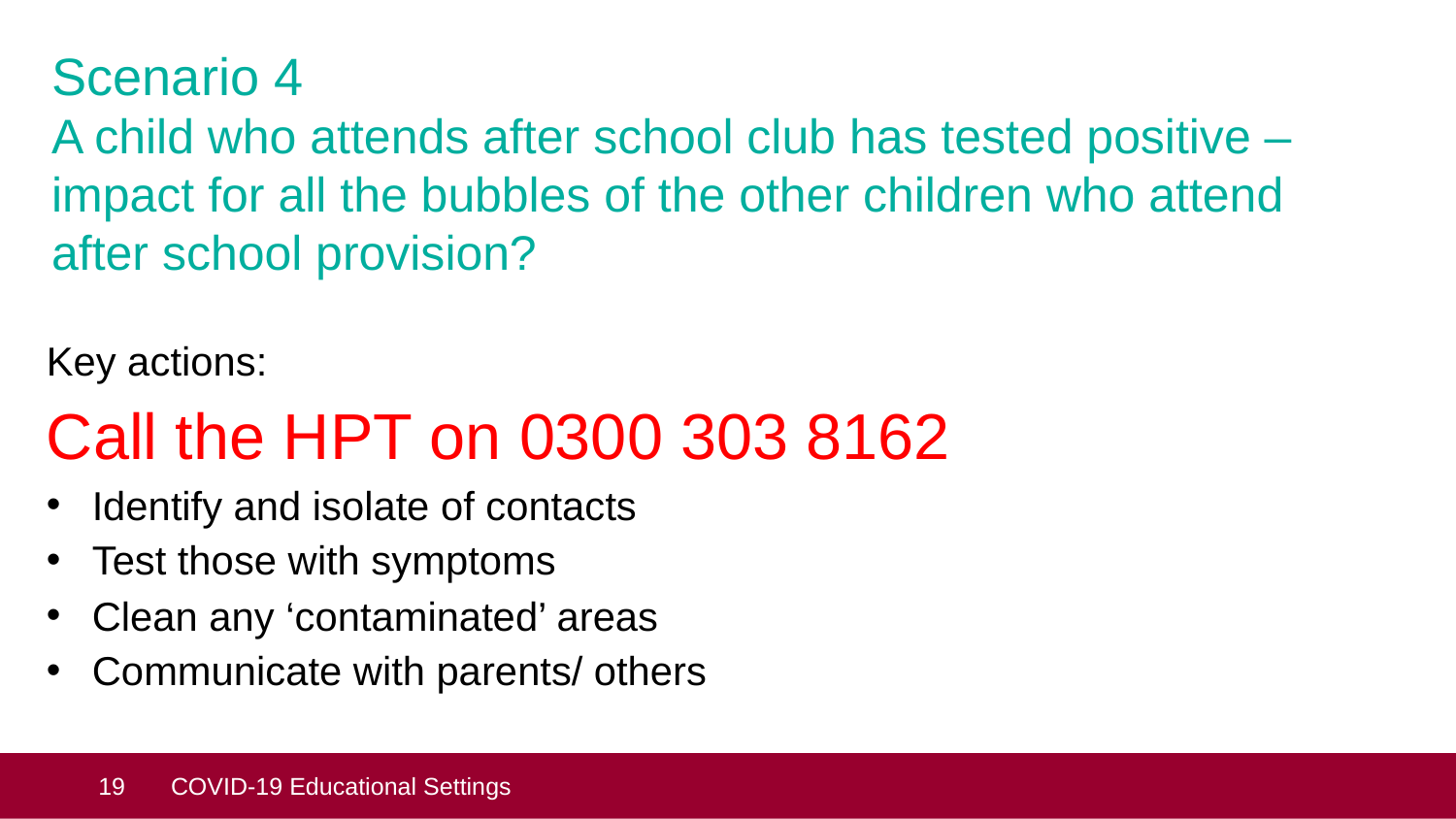

# Scenario 4 A child who attends after school club has tested positive – impact for all the bubbles of the other children who attend after school provision?
Key actions:
Call the HPT on 0300 303 8162
Identify and isolate of contacts
Test those with symptoms
Clean any ‘contaminated’ areas
Communicate with parents/ others

  19
COVID-19 Educational Settings